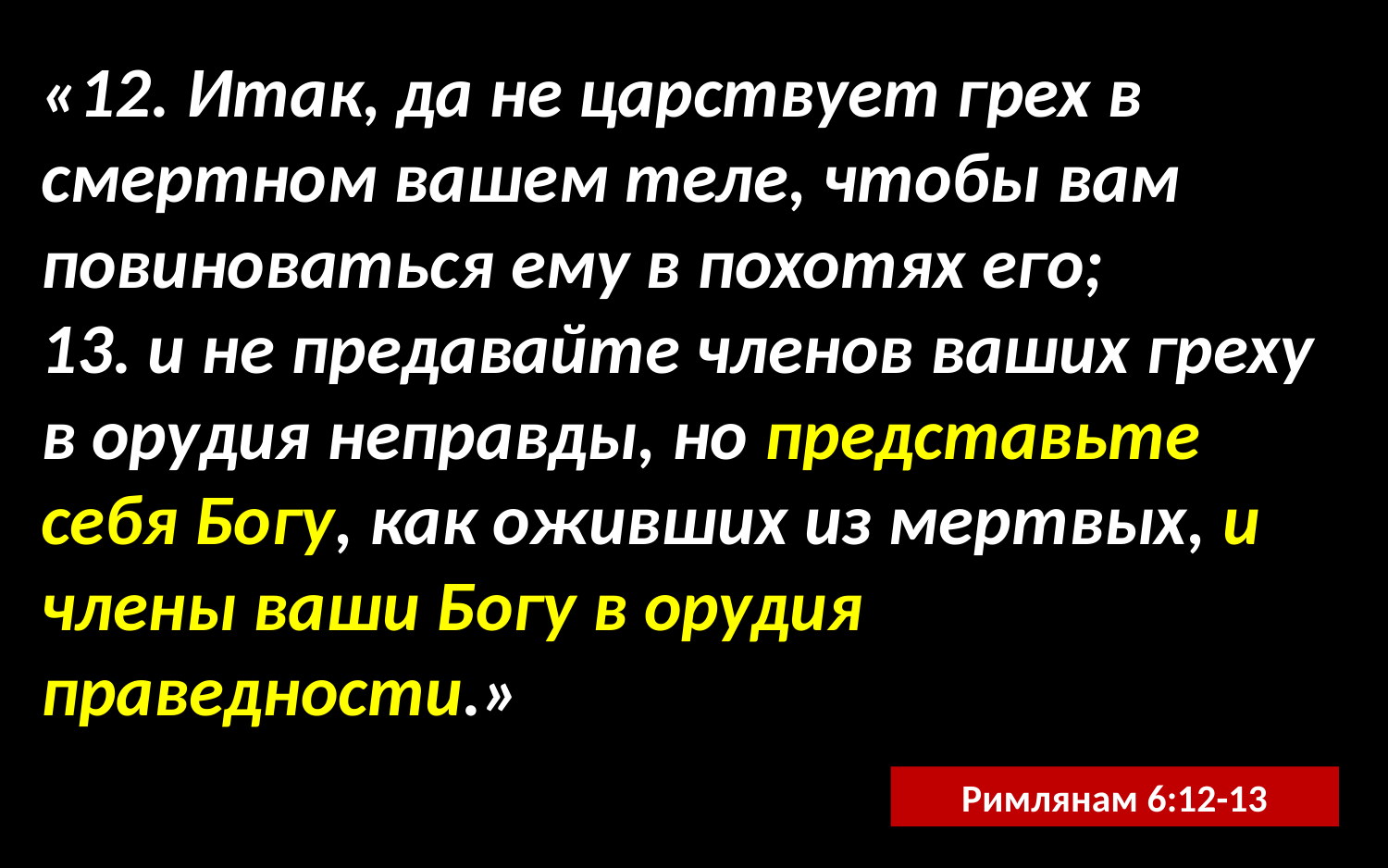

«12. Итак, да не царствует грех в смертном вашем теле, чтобы вам повиноваться ему в похотях его;
13. и не предавайте членов ваших греху в орудия неправды, но представьте себя Богу, как оживших из мертвых, и члены ваши Богу в орудия праведности.»
Римлянам 6:12-13